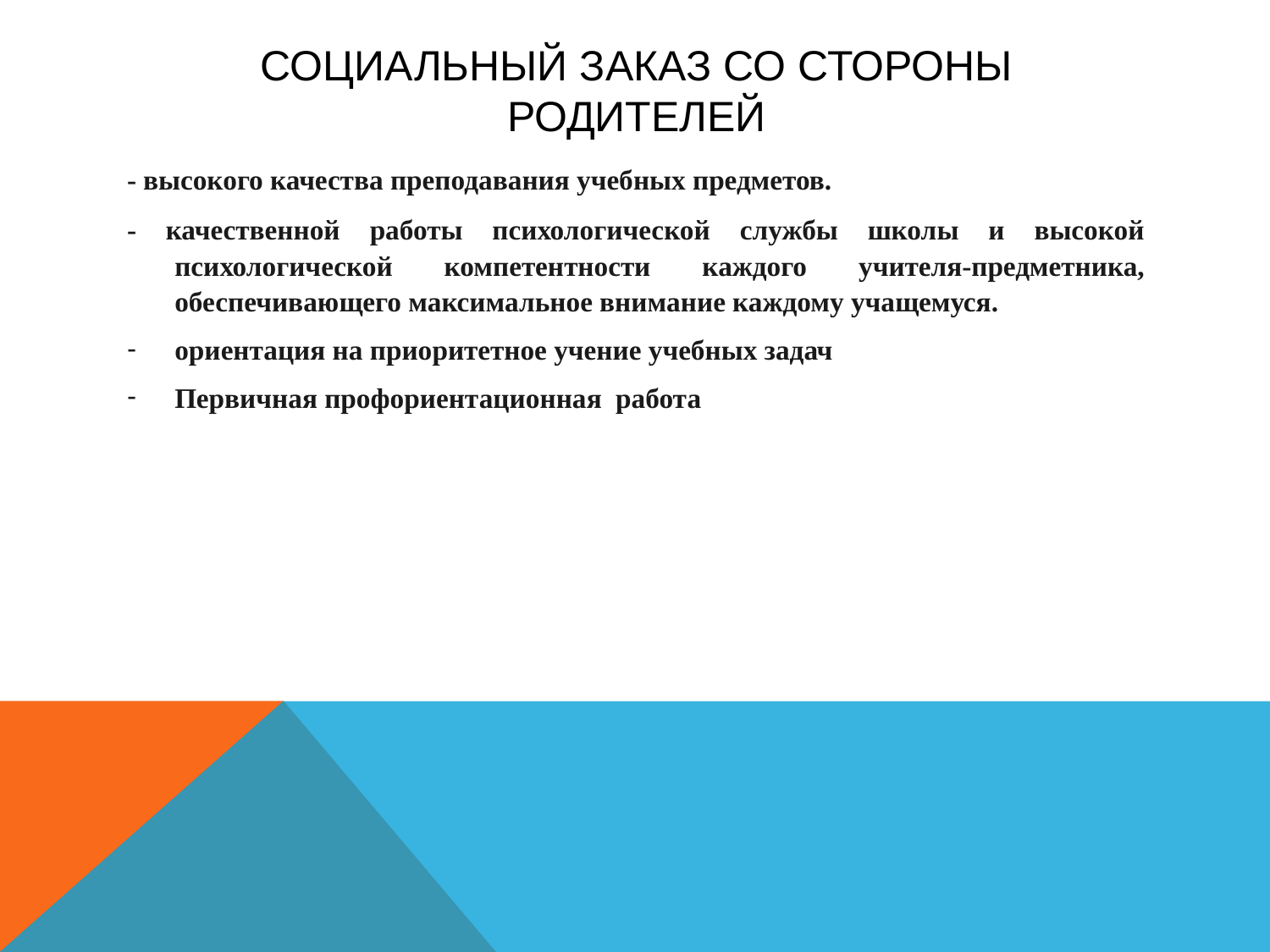

# Социальный заказ со стороны родителей
- высокого качества преподавания учебных предметов.
- качественной работы психологической службы школы и высокой психологической компетентности каждого учителя-предметника, обеспечивающего максимальное внимание каждому учащемуся.
ориентация на приоритетное учение учебных задач
Первичная профориентационная  работа